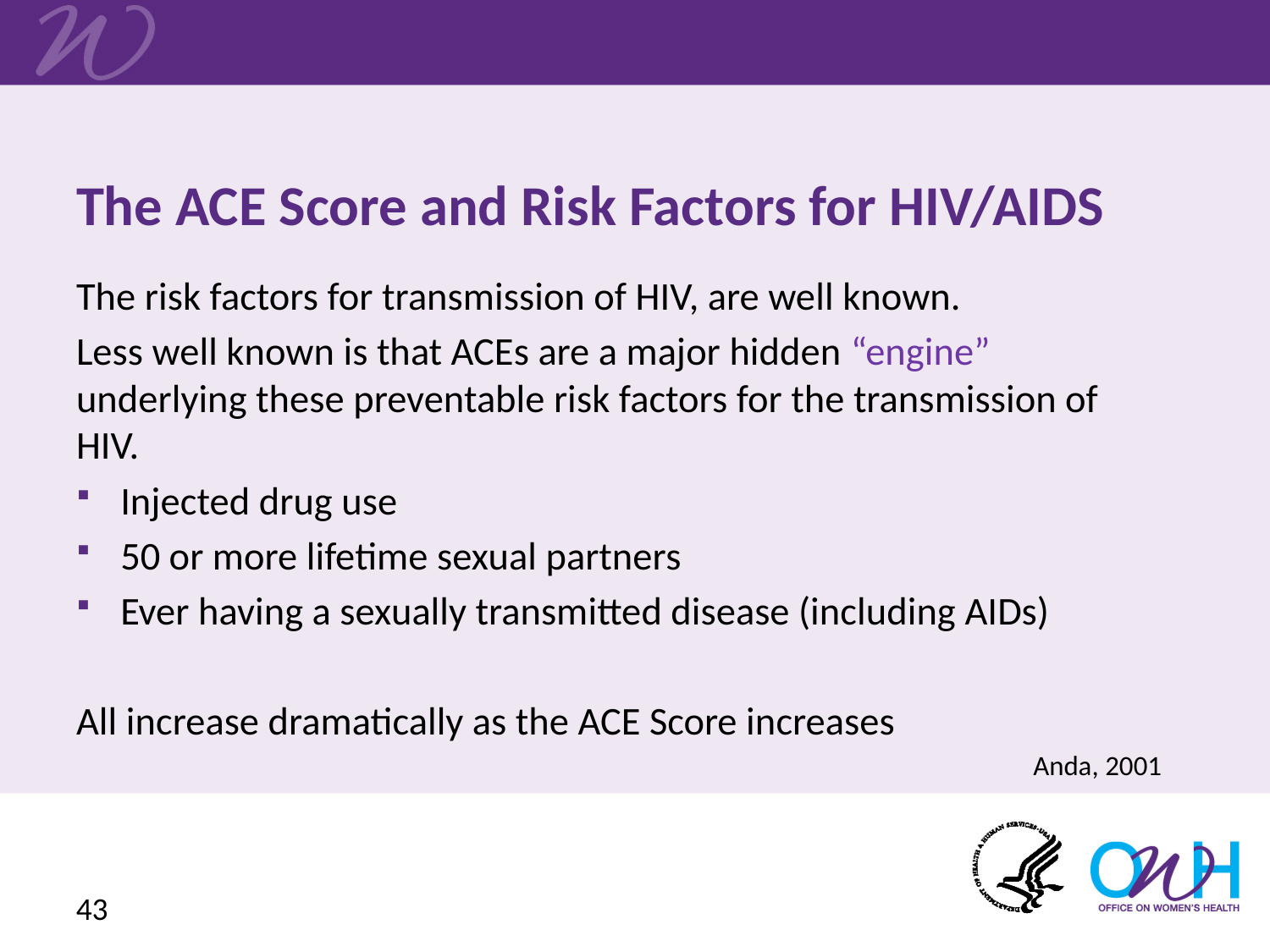

# The ACE Score and Risk Factors for HIV/AIDS
The risk factors for transmission of HIV, are well known.
Less well known is that ACEs are a major hidden “engine” underlying these preventable risk factors for the transmission of HIV.
Injected drug use
50 or more lifetime sexual partners
Ever having a sexually transmitted disease (including AIDs)

All increase dramatically as the ACE Score increases
Anda, 2001